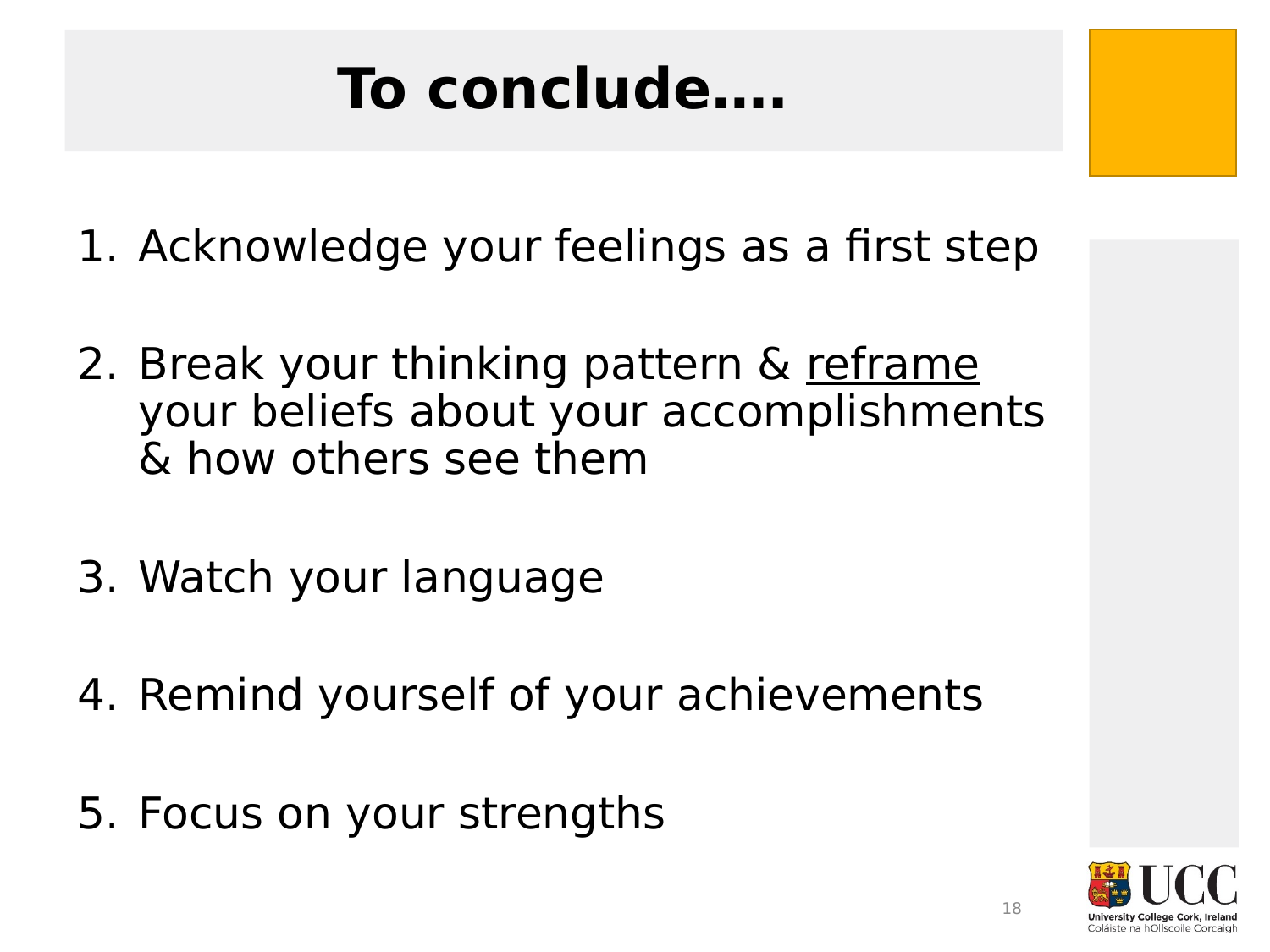

# To conclude….

Acknowledge your feelings as a first step

Break your thinking pattern & reframe your beliefs about your accomplishments & how others see them

Watch your language

Remind yourself of your achievements

Focus on your strengths

18